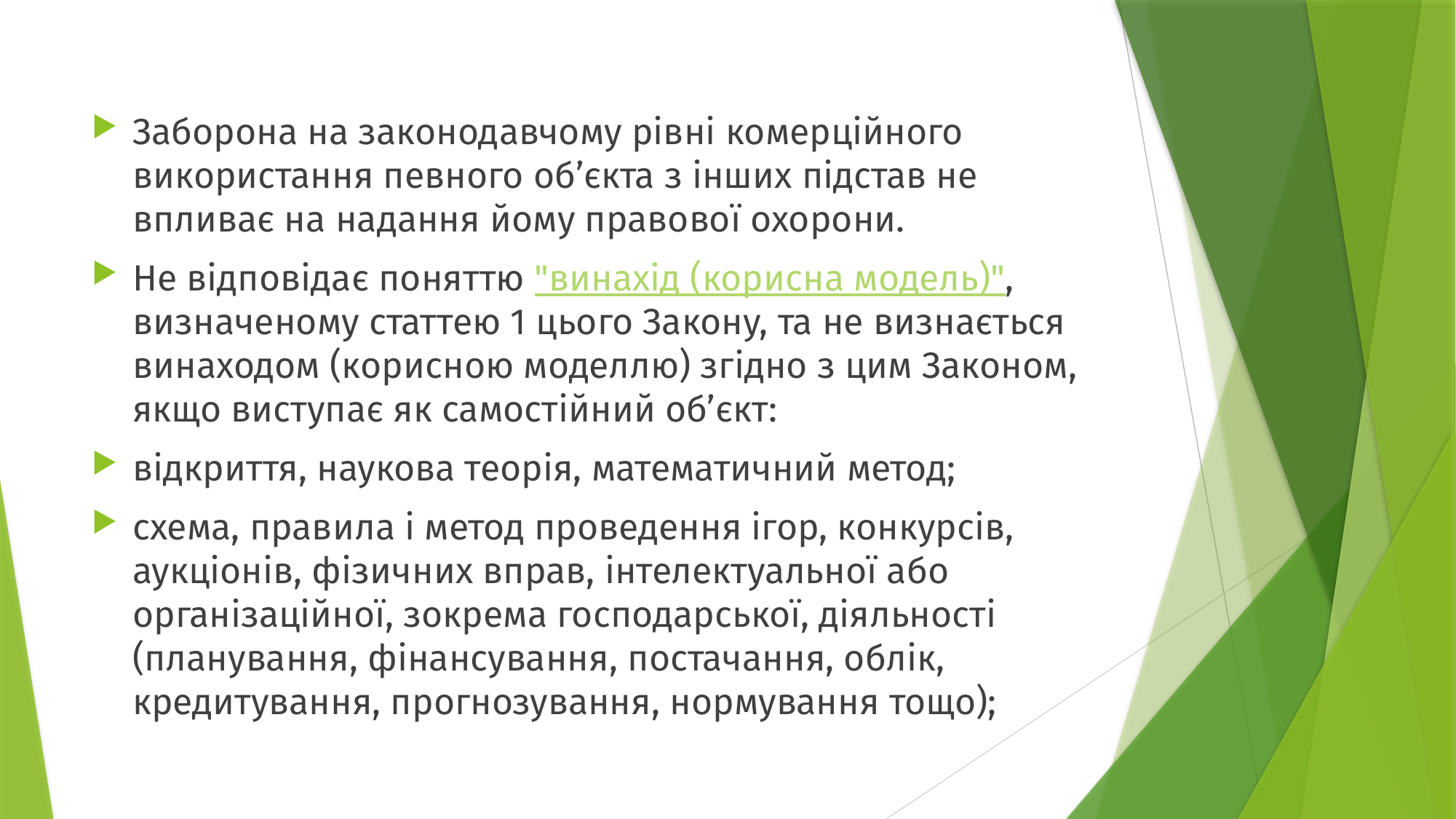

Заборона на законодавчому рівні комерційного використання певного об’єкта з інших підстав не впливає на надання йому правової охорони.
Не відповідає поняттю "винахід (корисна модель)", визначеному статтею 1 цього Закону, та не визнається винаходом (корисною моделлю) згідно з цим Законом, якщо виступає як самостійний об’єкт:
відкриття, наукова теорія, математичний метод;
схема, правила і метод проведення ігор, конкурсів, аукціонів, фізичних вправ, інтелектуальної або організаційної, зокрема господарської, діяльності (планування, фінансування, постачання, облік, кредитування, прогнозування, нормування тощо);